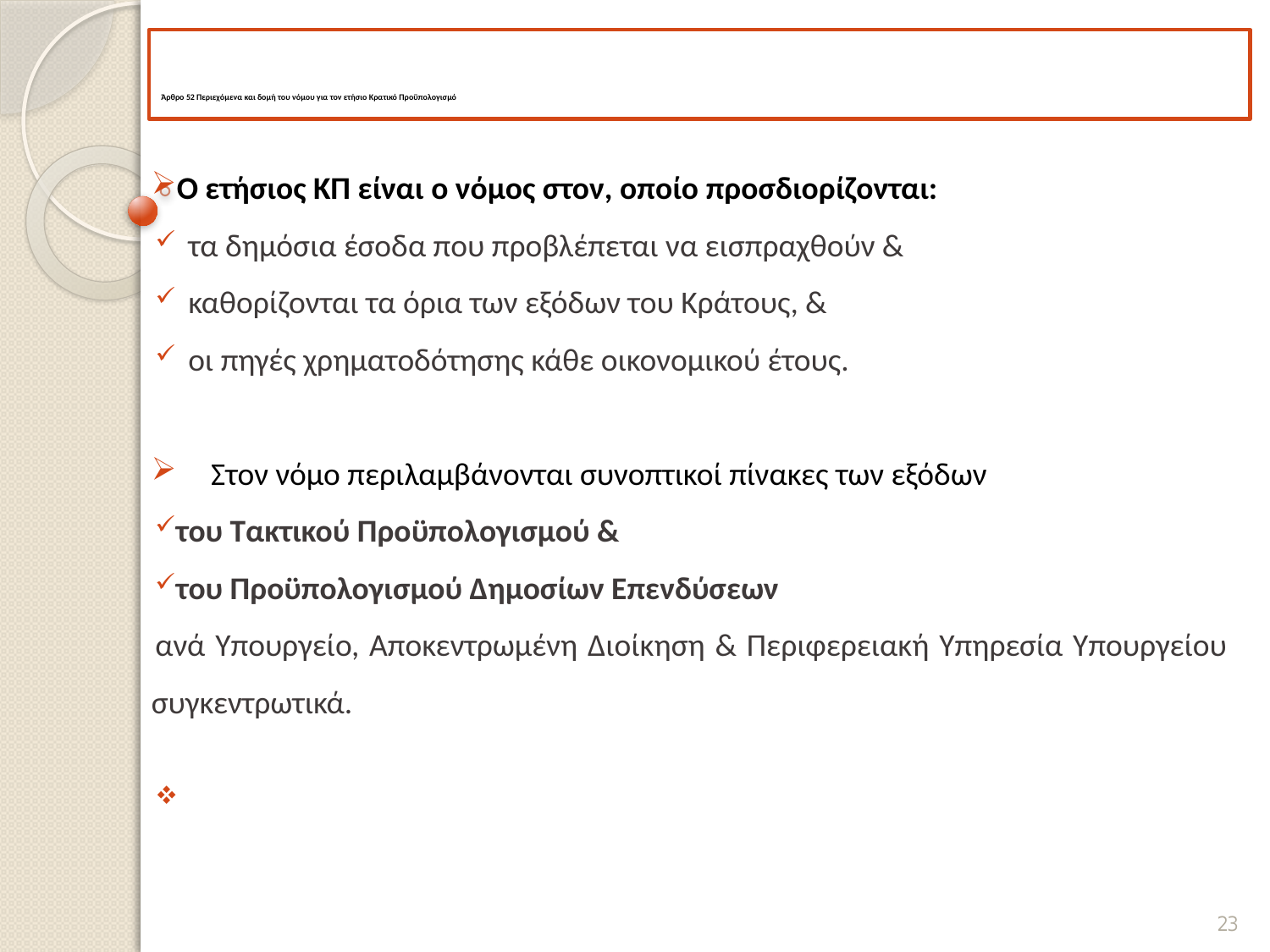

# Άρθρο 52 Περιεχόμενα και δομή του νόμου για τον ετήσιο Κρατικό Προϋπολογισμό

Ο ετήσιος ΚΠ είναι ο νόμος στον, οποίο προσδιορίζονται:
τα δημόσια έσοδα που προβλέπεται να εισπραχθούν &
καθορίζονται τα όρια των εξόδων του Κράτους, &
οι πηγές χρηματοδότησης κάθε οικονομικού έτους.

Στον νόμο περιλαμβάνονται συνοπτικοί πίνακες των εξόδων
του Τακτικού Προϋπολογισμού &
του Προϋπολογισμού Δημοσίων Επενδύσεων
ανά Υπουργείο, Αποκεντρωμένη Διοίκηση & Περιφερειακή Υπηρεσία Υπουργείου συγκεντρωτικά.

23